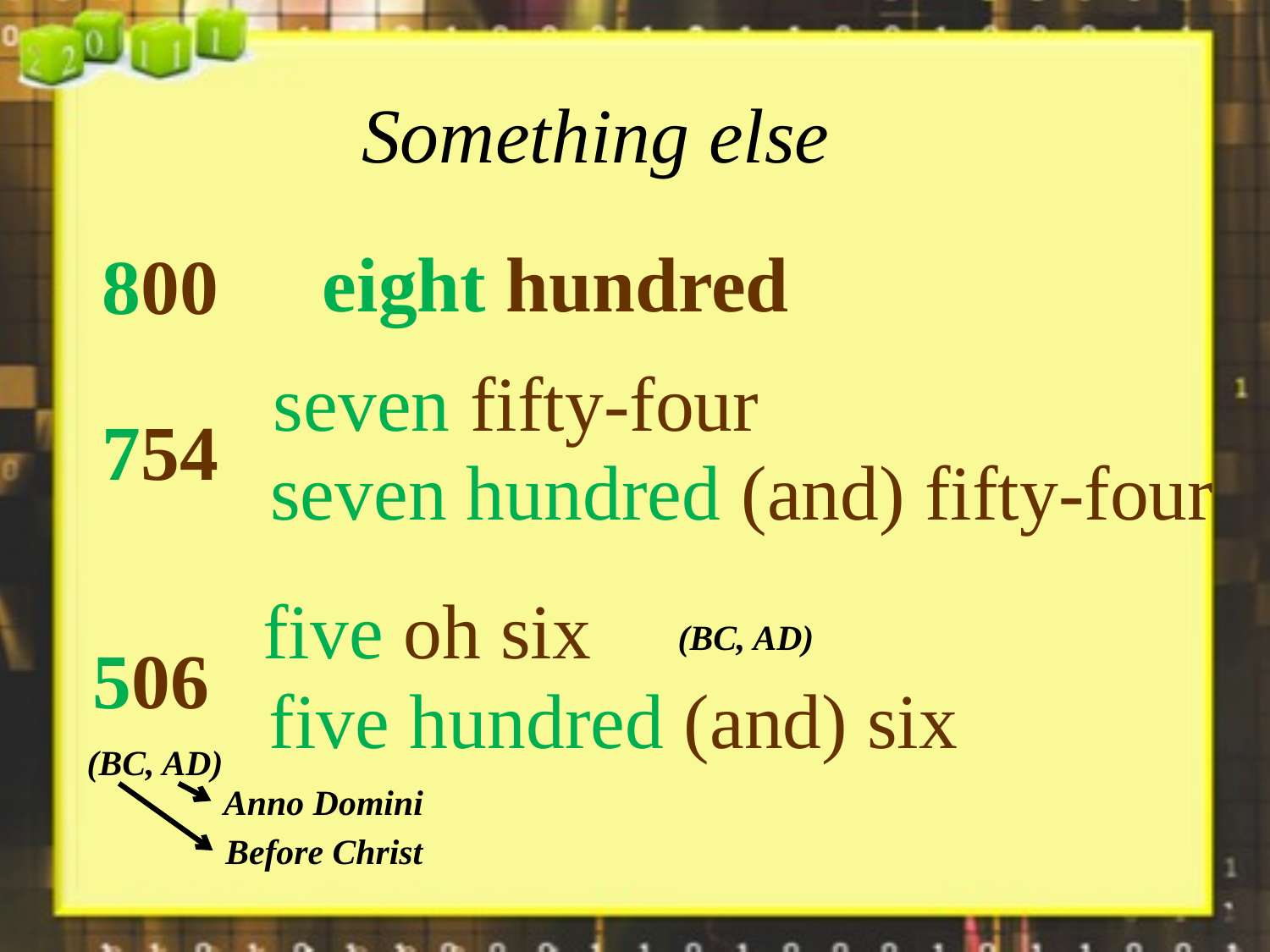

Something else
eight hundred
800
seven fifty-four
754
seven hundred (and) fifty-four
five oh six
(BC, AD)
506
five hundred (and) six
(BC, AD)
Anno Domini
Before Christ